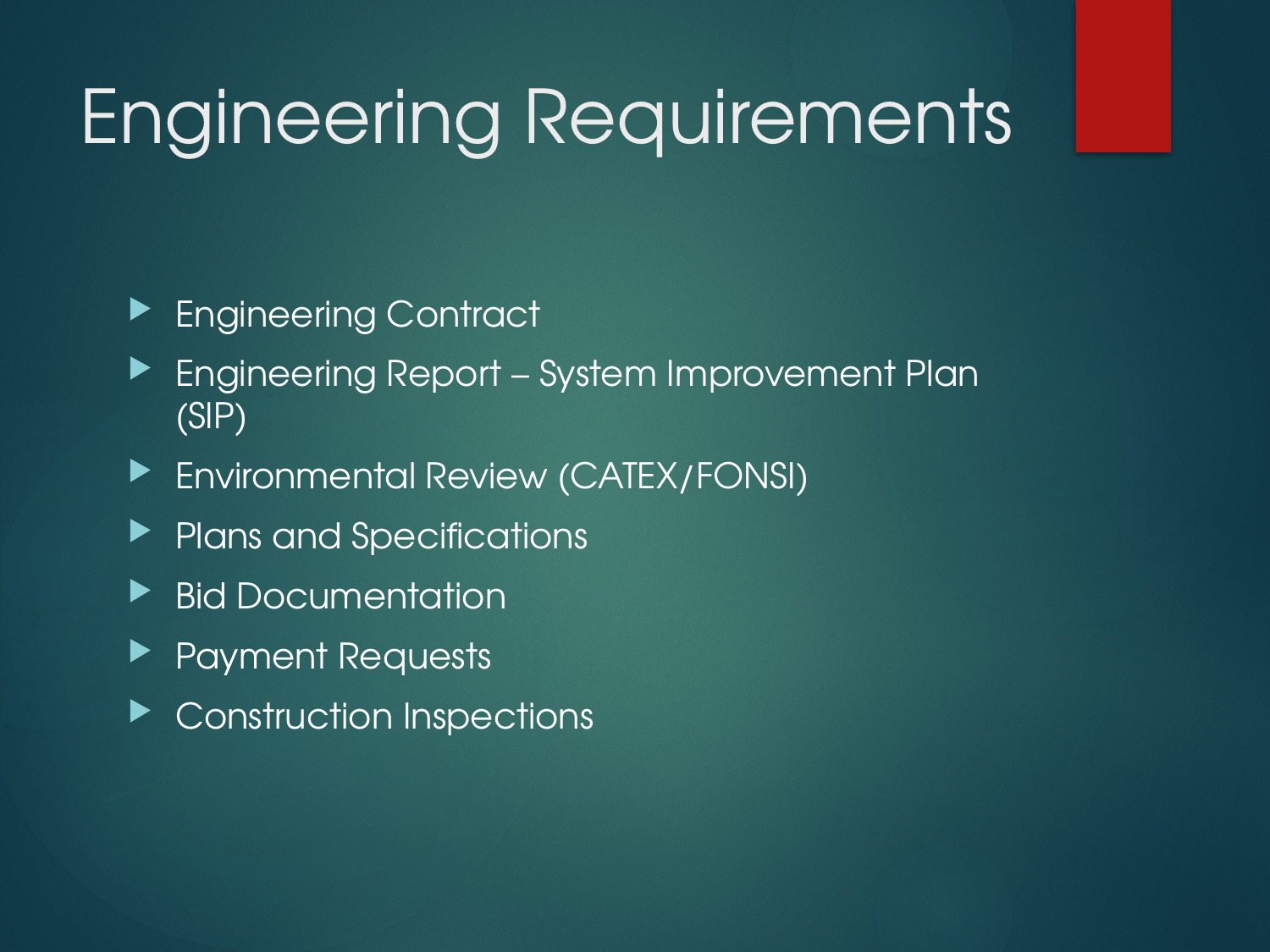

# Engineering Requirements
Engineering Contract
Engineering Report – System Improvement Plan (SIP)
Environmental Review (CATEX/FONSI)
Plans and Specifications
Bid Documentation
Payment Requests
Construction Inspections